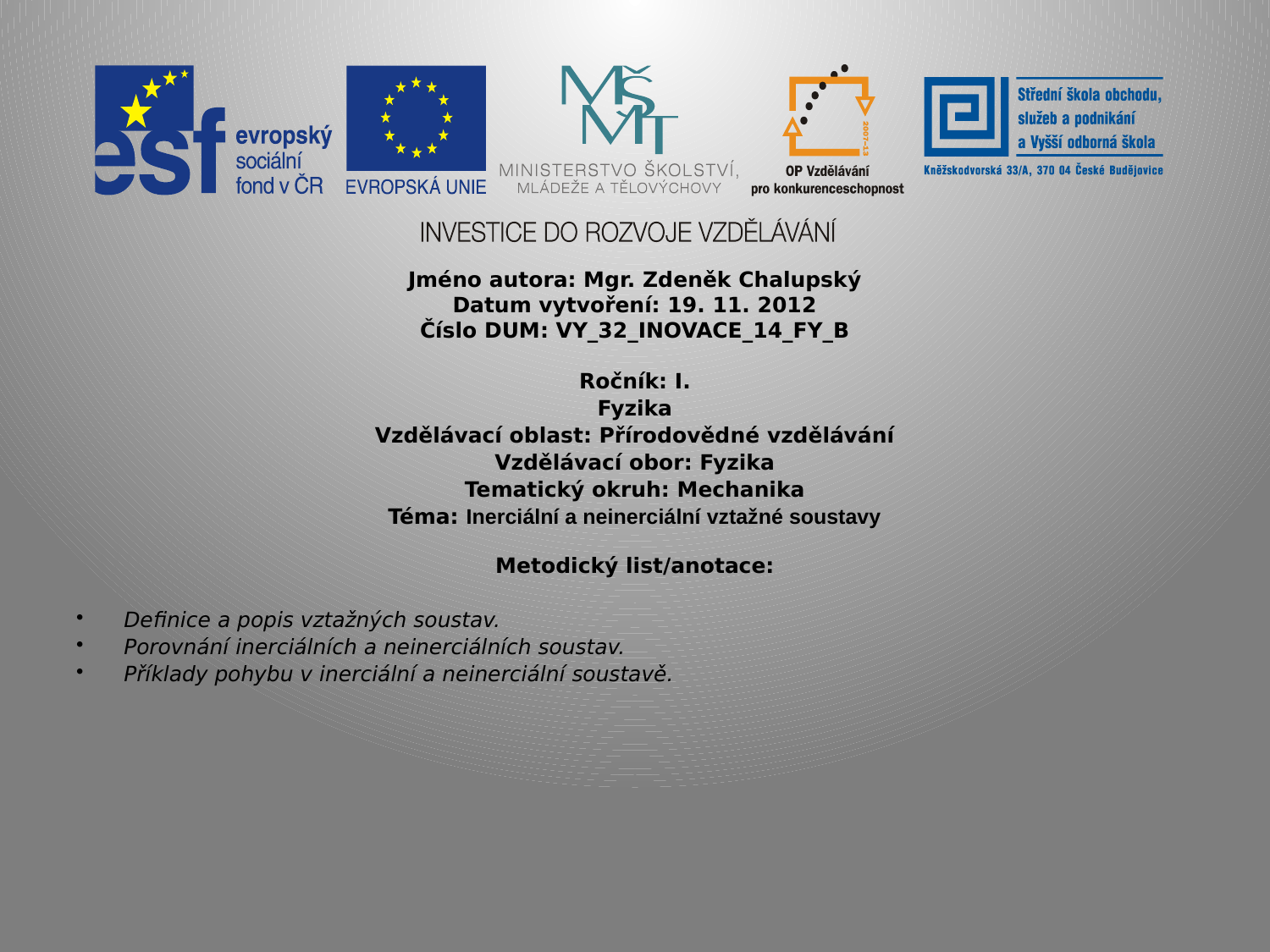

Jméno autora: Mgr. Zdeněk Chalupský
Datum vytvoření: 19. 11. 2012
Číslo DUM: VY_32_INOVACE_14_FY_B
Ročník: I.
Fyzika
Vzdělávací oblast: Přírodovědné vzdělávání
Vzdělávací obor: Fyzika
Tematický okruh: Mechanika
Téma: Inerciální a neinerciální vztažné soustavy
Metodický list/anotace:

Definice a popis vztažných soustav.
Porovnání inerciálních a neinerciálních soustav.
Příklady pohybu v inerciální a neinerciální soustavě.